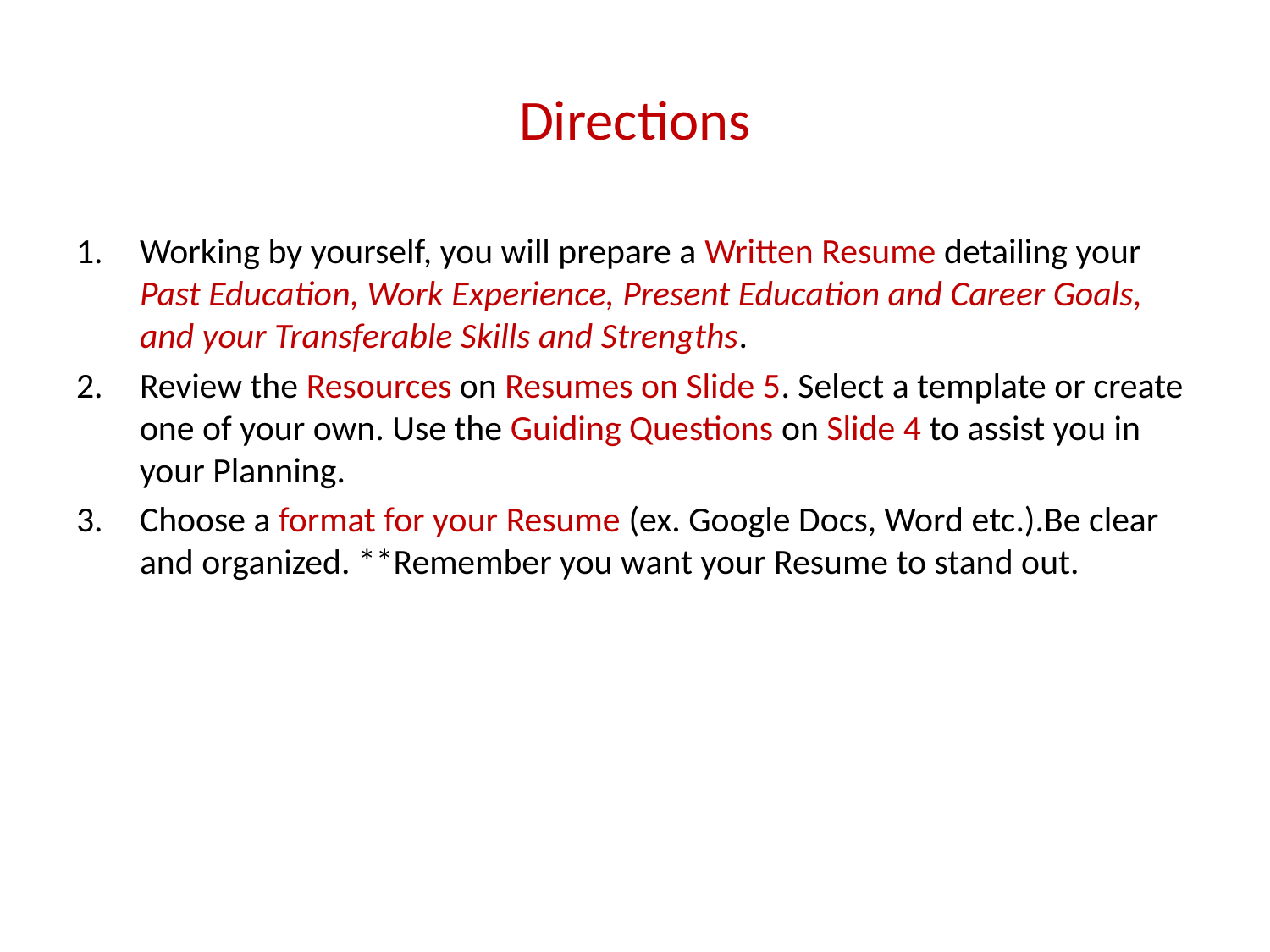

# Directions
Working by yourself, you will prepare a Written Resume detailing your Past Education, Work Experience, Present Education and Career Goals, and your Transferable Skills and Strengths.
Review the Resources on Resumes on Slide 5. Select a template or create one of your own. Use the Guiding Questions on Slide 4 to assist you in your Planning.
Choose a format for your Resume (ex. Google Docs, Word etc.).Be clear and organized. **Remember you want your Resume to stand out.